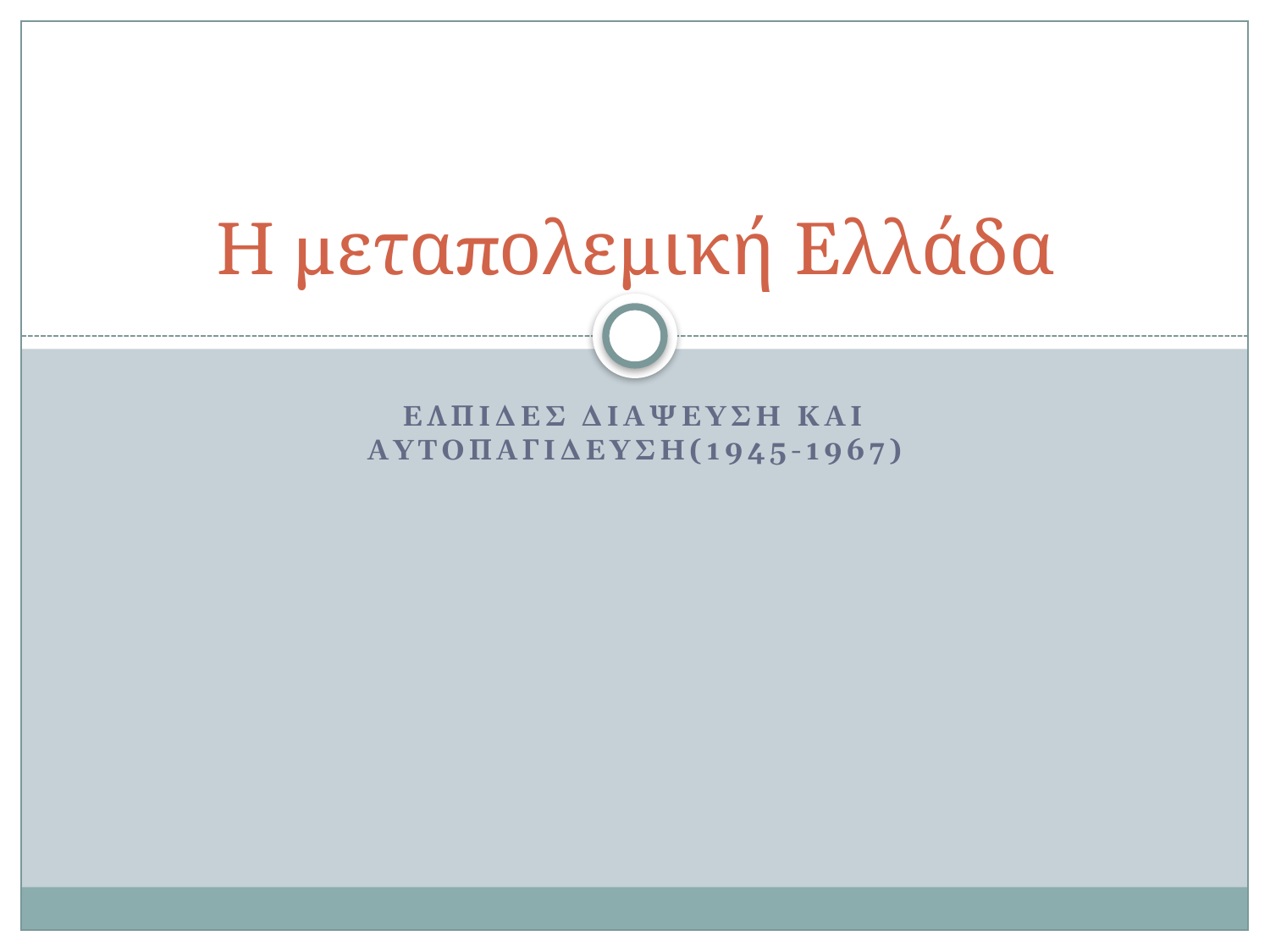

# Η μεταπολεμική Ελλάδα
Ελπιδεσ διαψευση και αυτοπαγιδευση(1945-1967)